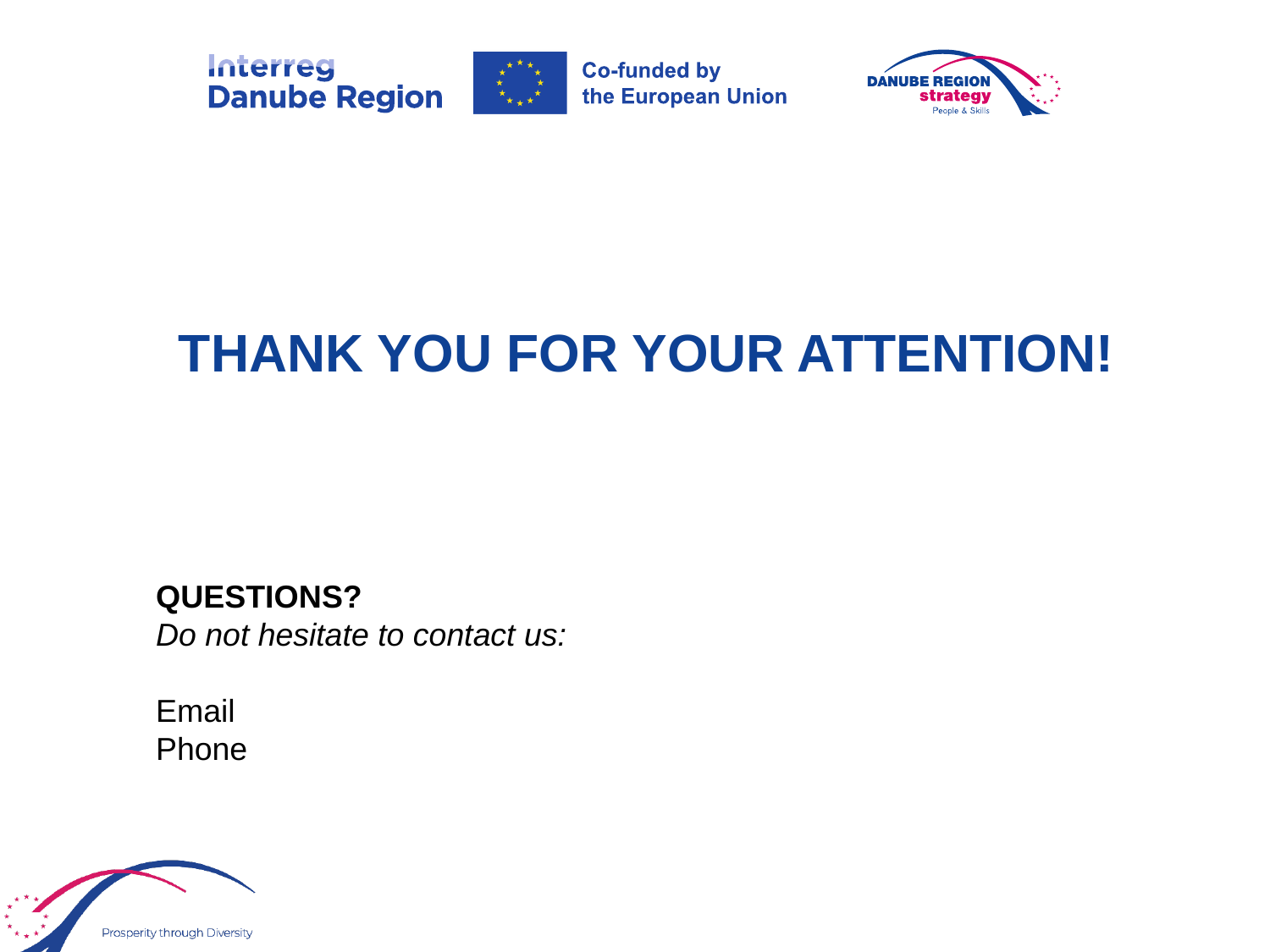

THANK YOU FOR YOUR ATTENTION!
QUESTIONS?
Do not hesitate to contact us:

Email
Phone